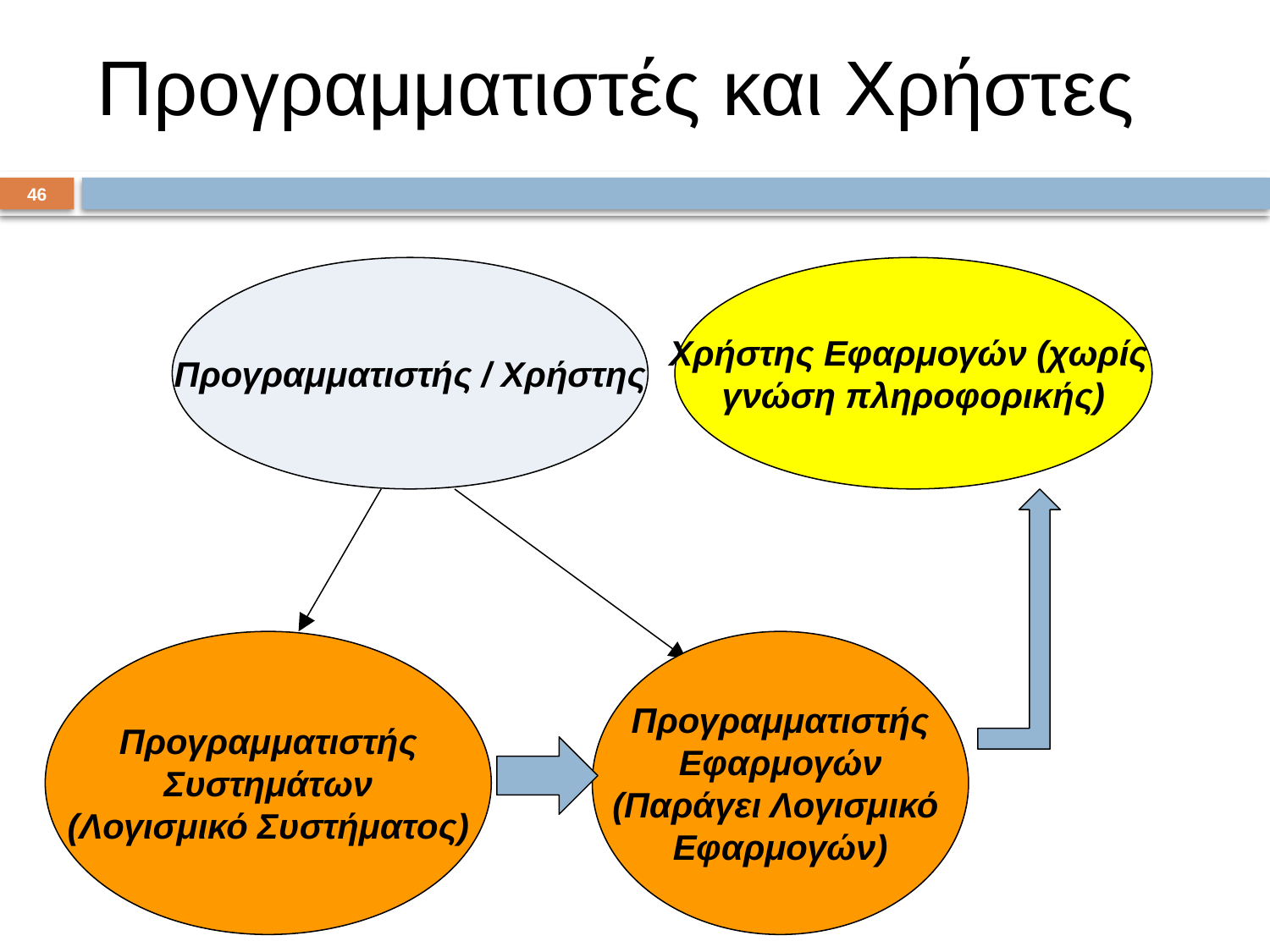

# Προγραμματιστές και Χρήστες
46
Προγραμματιστής / Χρήστης
Χρήστης Εφαρμογών (χωρίς
γνώση πληροφορικής)

 Προγραμματιστής
Συστημάτων
(Λογισμικό Συστήματος)
 Προγραμματιστής
Εφαρμογών
(Παράγει Λογισμικό
Εφαρμογών)